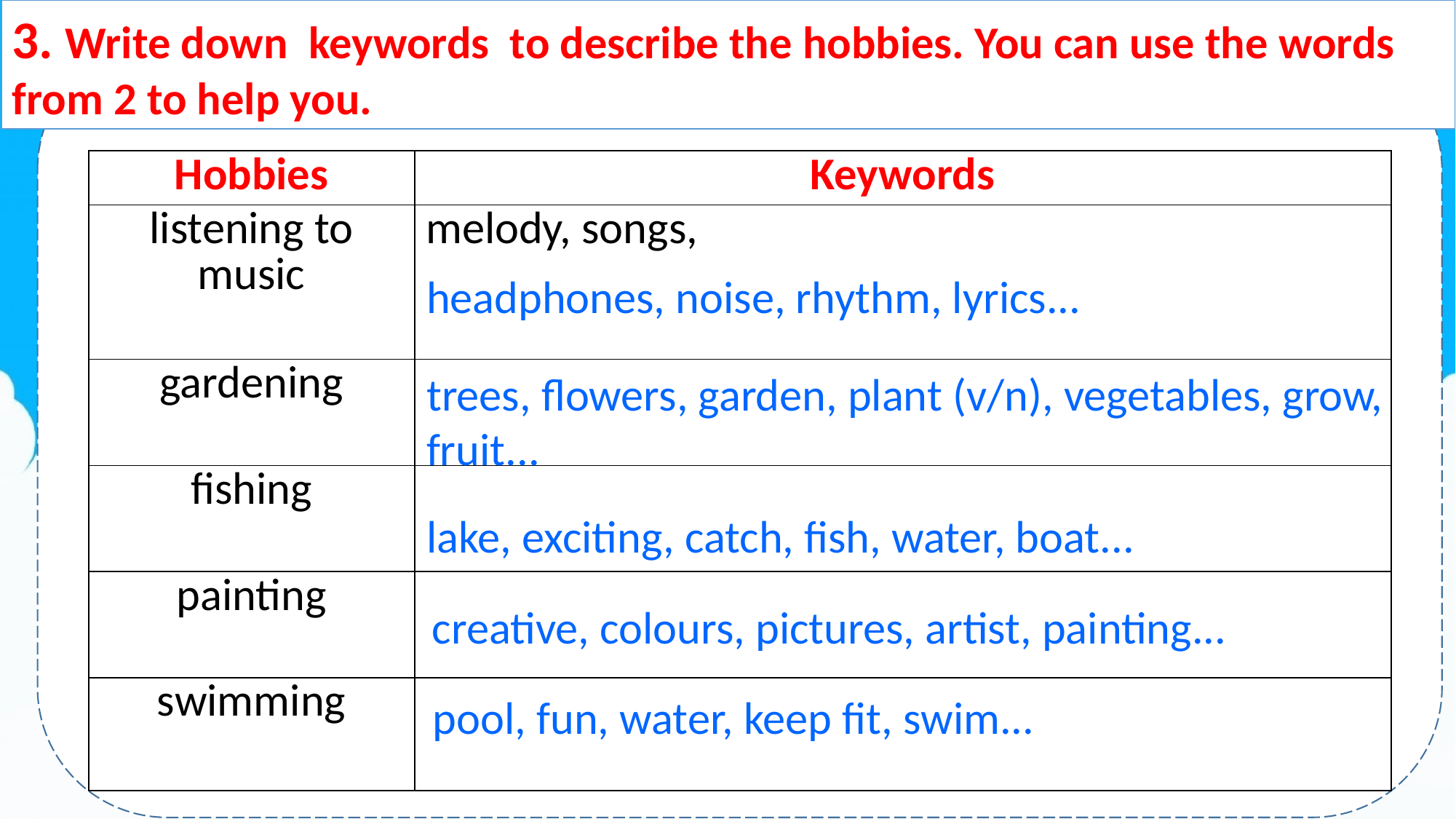

3. Write down  keywords  to describe the hobbies. You can use the words from 2 to help you.

| Hobbies | Keywords |
| --- | --- |
| listening to music | melody, songs, |
| gardening |  |
| fishing |  |
| painting |  |
| swimming |  |
headphones, noise, rhythm, lyrics...
trees, flowers, garden, plant (v/n), vegetables, grow, fruit...
lake, exciting, catch, fish, water, boat...
creative, colours, pictures, artist, painting...
pool, fun, water, keep fit, swim...